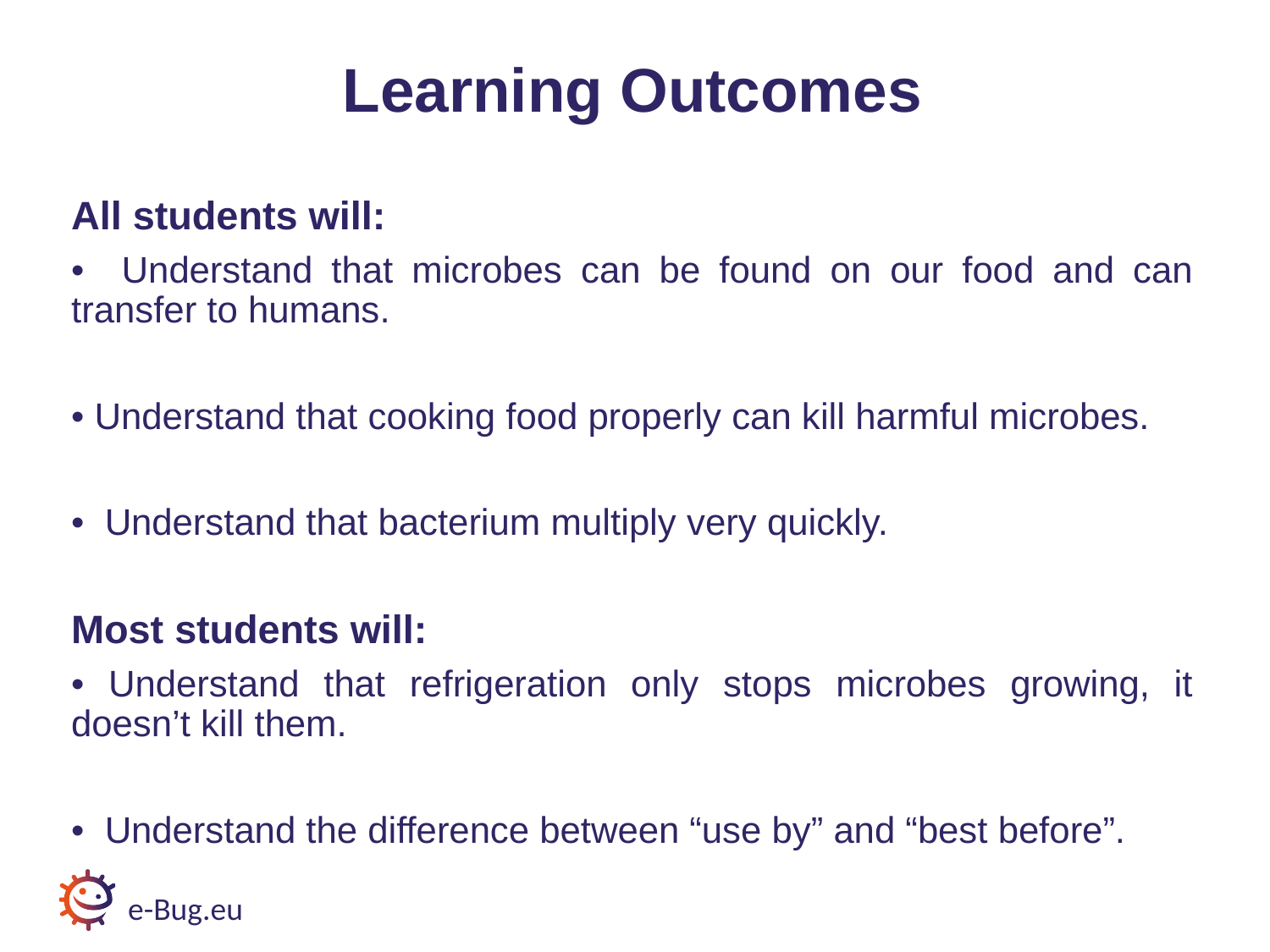

# Learning Outcomes
All students will:
•  Understand that microbes can be found on our food and can transfer to humans.

• Understand that cooking food properly can kill harmful microbes.

•  Understand that bacterium multiply very quickly.

Most students will:
• Understand that refrigeration only stops microbes growing, it doesn’t kill them.

•  Understand the difference between “use by” and “best before”.

e-Bug.eu